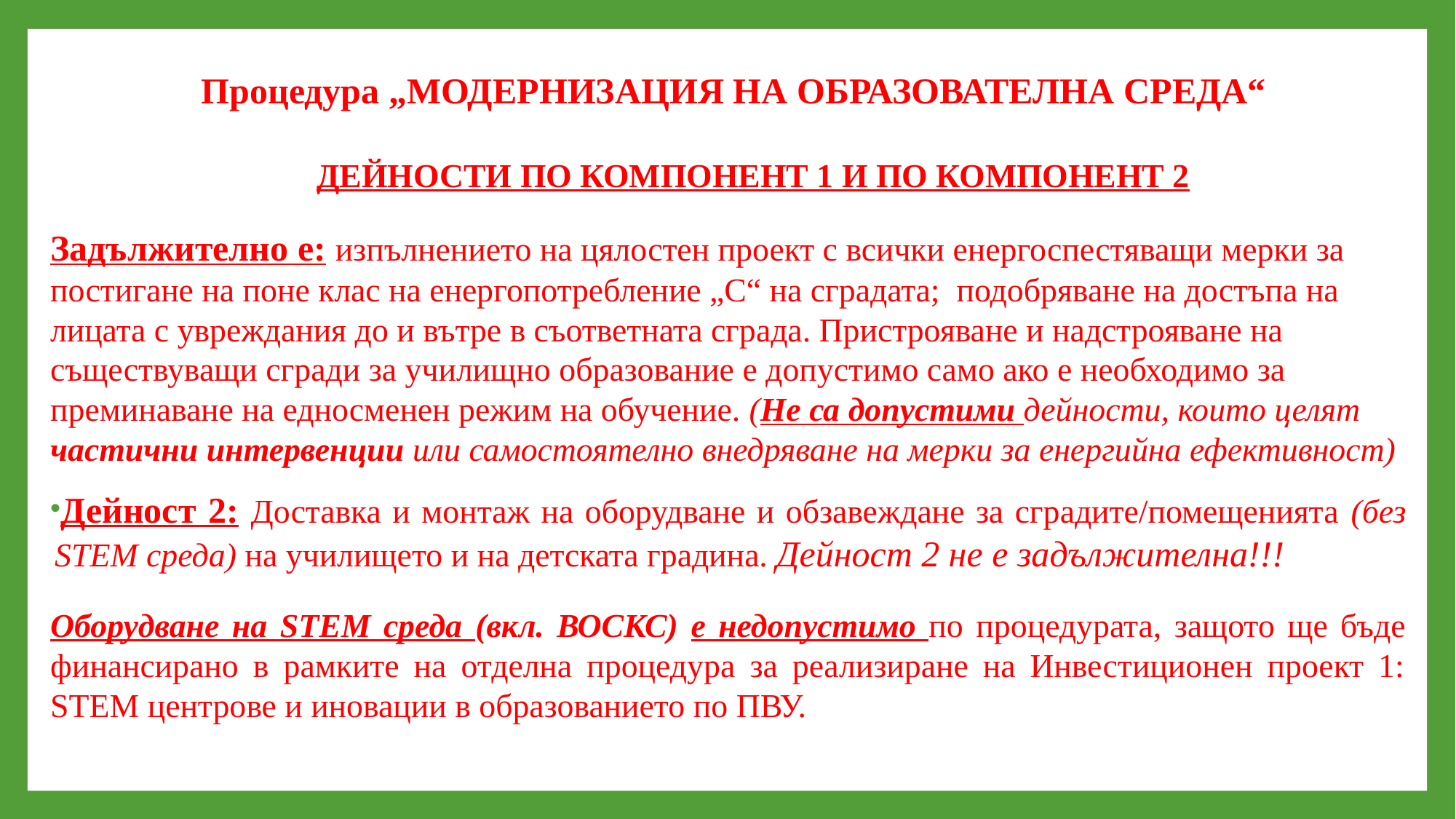

# Процедура „МОДЕРНИЗАЦИЯ НА ОБРАЗОВАТЕЛНА СРЕДА“
      ДЕЙНОСТИ ПО КОМПОНЕНТ 1 И ПО КОМПОНЕНТ 2
Задължително е: изпълнението на цялостен проект с всички енергоспестяващи мерки за постигане на поне клас на енергопотребление „С“ на сградата;  подобряване на достъпа на лицата с увреждания до и вътре в съответната сграда. Пристрояване и надстрояване на съществуващи сгради за училищно образование е допустимо само ако е необходимо за преминаване на едносменен режим на обучение. (Не са допустими дейности, които целят частични интервенции или самостоятелно внедряване на мерки за енергийна ефективност)
Дейност 2: Доставка и монтаж на оборудване и обзавеждане за сградите/помещенията (без STEM среда) на училището и на детската градина. Дейност 2 не е задължителна!!!
Оборудване на STEM среда (вкл. ВОСКС) е недопустимо по процедурата, защото ще бъде финансирано в рамките на отделна процедура за реализиране на Инвестиционен проект 1: STEM центрове и иновации в образованието по ПВУ.